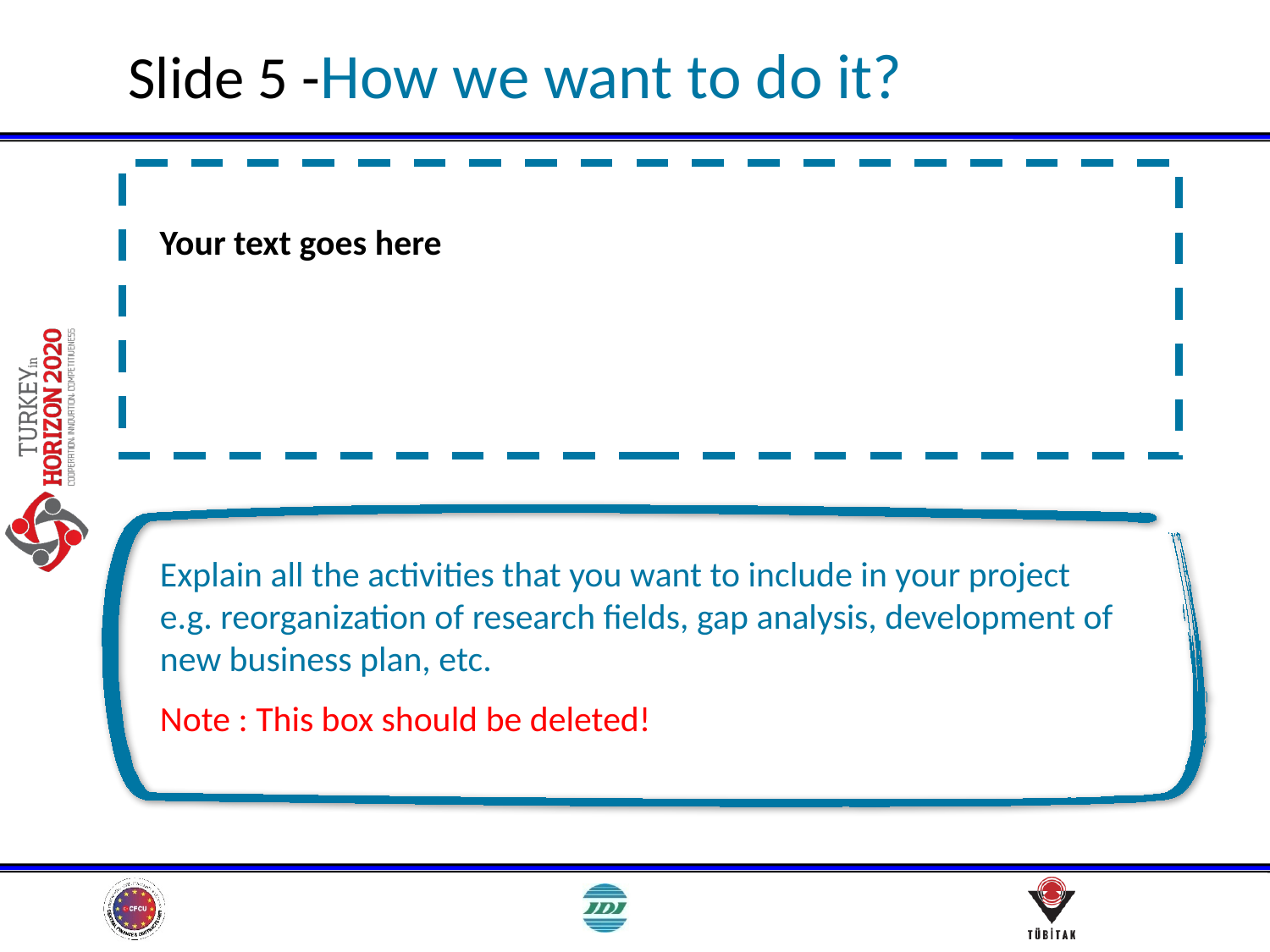

# Slide 5 -How we want to do it?

Your text goes here
Explain all the activities that you want to include in your project e.g. reorganization of research fields, gap analysis, development of new business plan, etc.
Note : This box should be deleted!